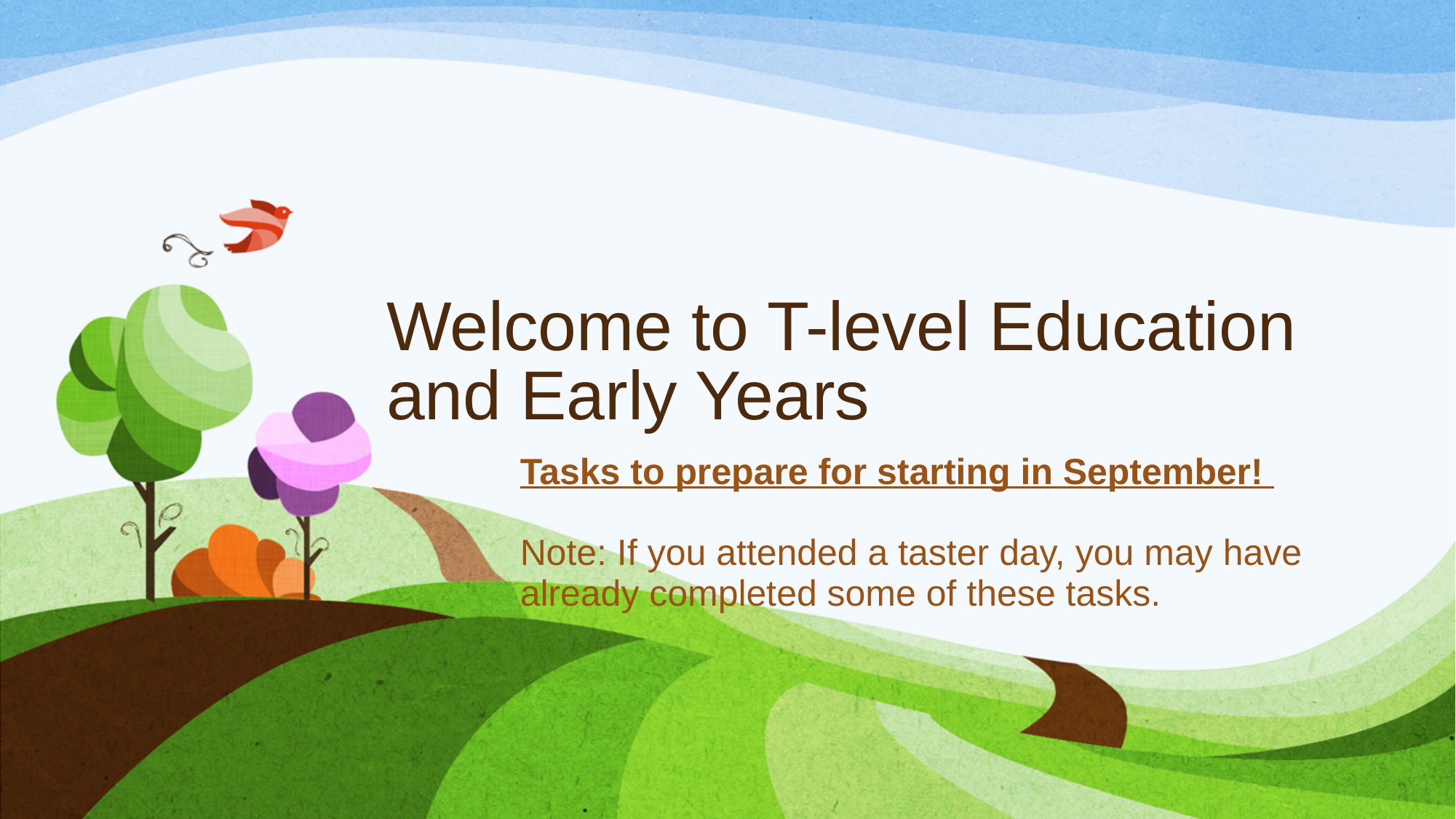

# Welcome to T-level Education and Early Years
Tasks to prepare for starting in September!

Note: If you attended a taster day, you may have already completed some of these tasks.